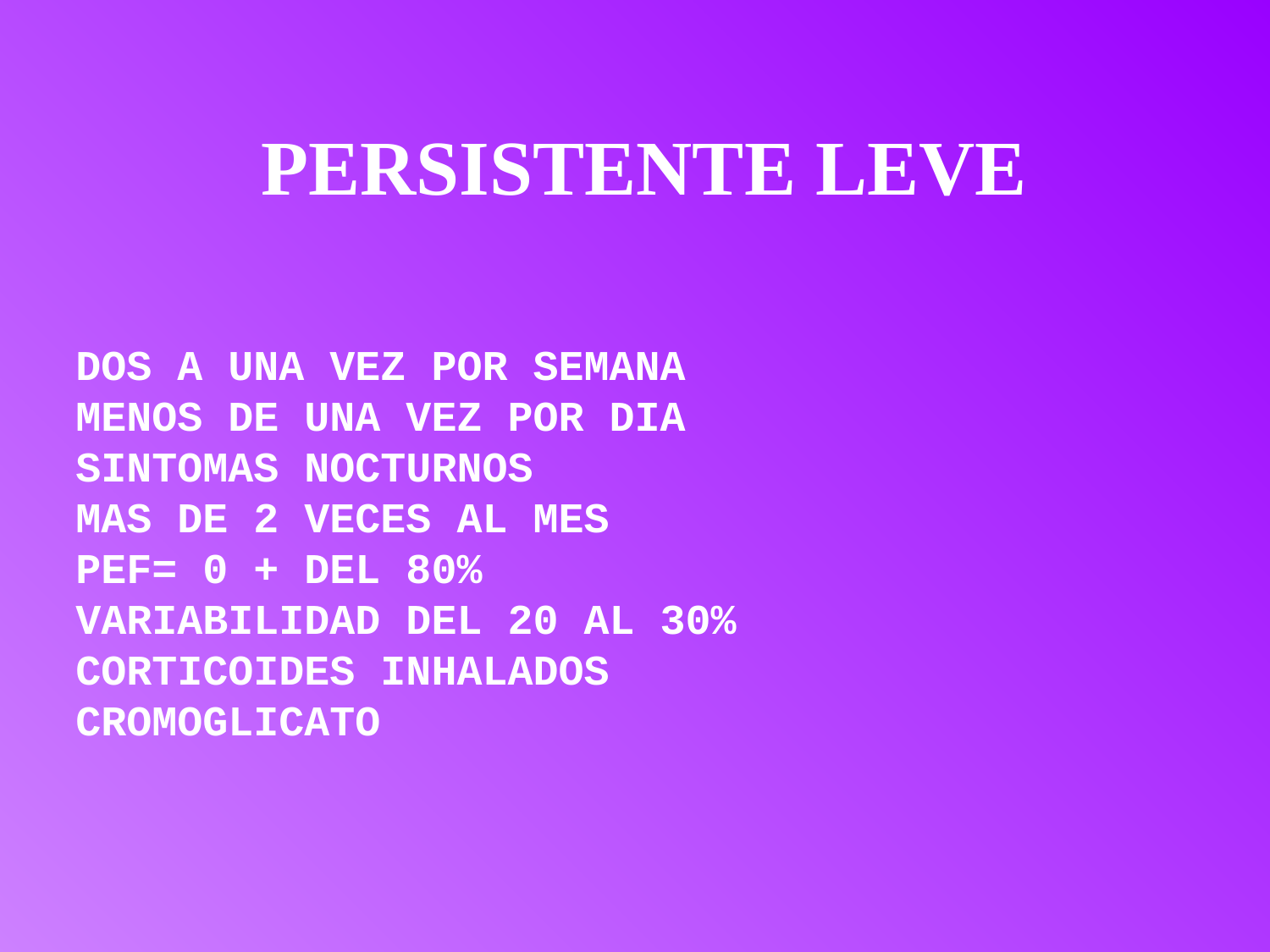

# PERSISTENTE LEVE
DOS A UNA VEZ POR SEMANA
MENOS DE UNA VEZ POR DIA
SINTOMAS NOCTURNOS
MAS DE 2 VECES AL MES
PEF= 0 + DEL 80%
VARIABILIDAD DEL 20 AL 30%
CORTICOIDES INHALADOS
CROMOGLICATO